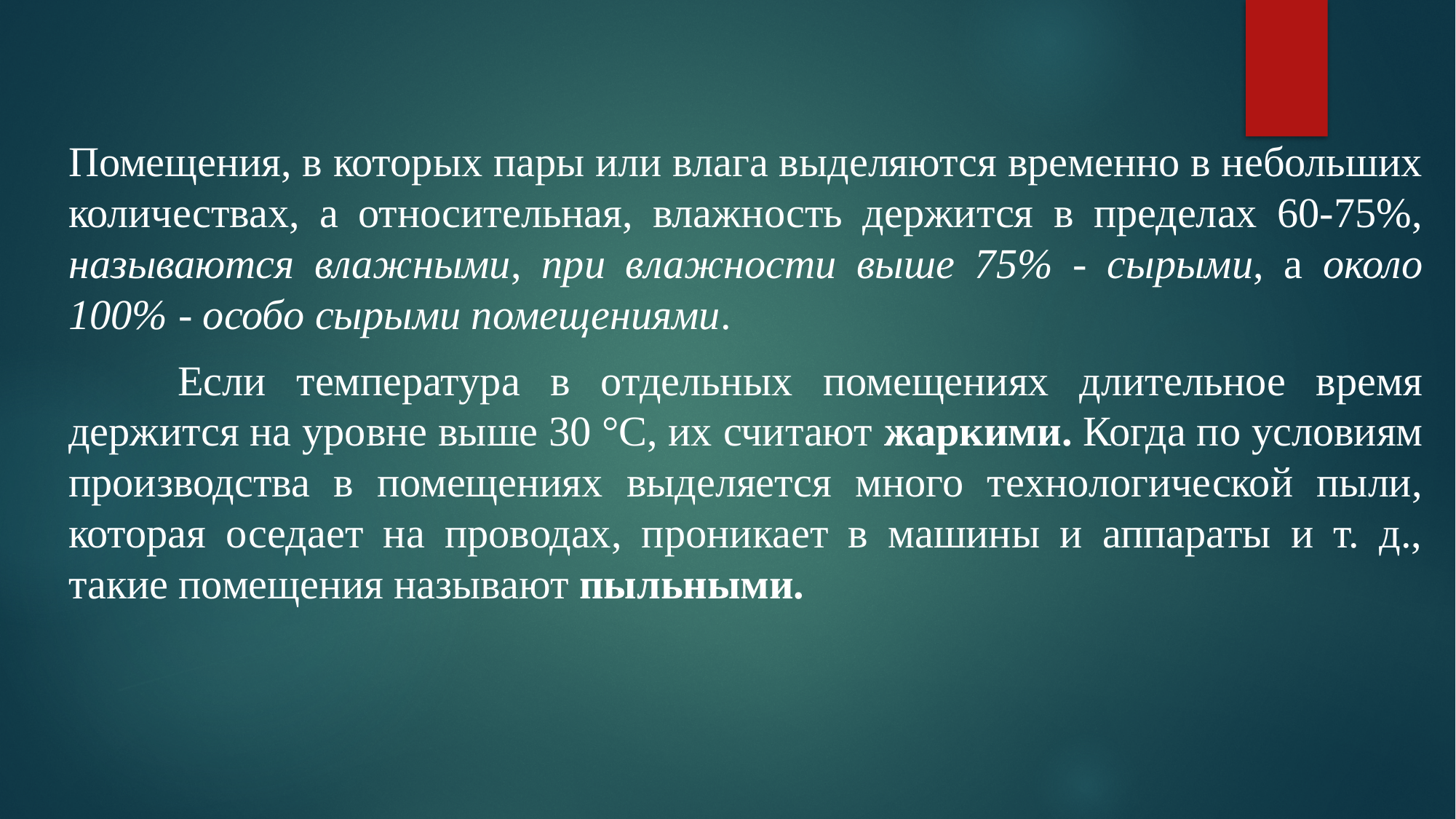

#
Помещения, в которых пары или влага выделяются временно в небольших количествах, а относительная, влажность держится в пределах 60-75%, называются влажными, при влажности выше 75% - сырыми, а около 100% - особо сырыми помещениями.
	Если температура в отдельных помещениях длительное время держится на уровне выше 30 °С, их считают жаркими. Когда по условиям производства в помещениях выделяется много технологической пыли, которая оседает на проводах, проникает в машины и аппараты и т. д., такие помещения называют пыльными.